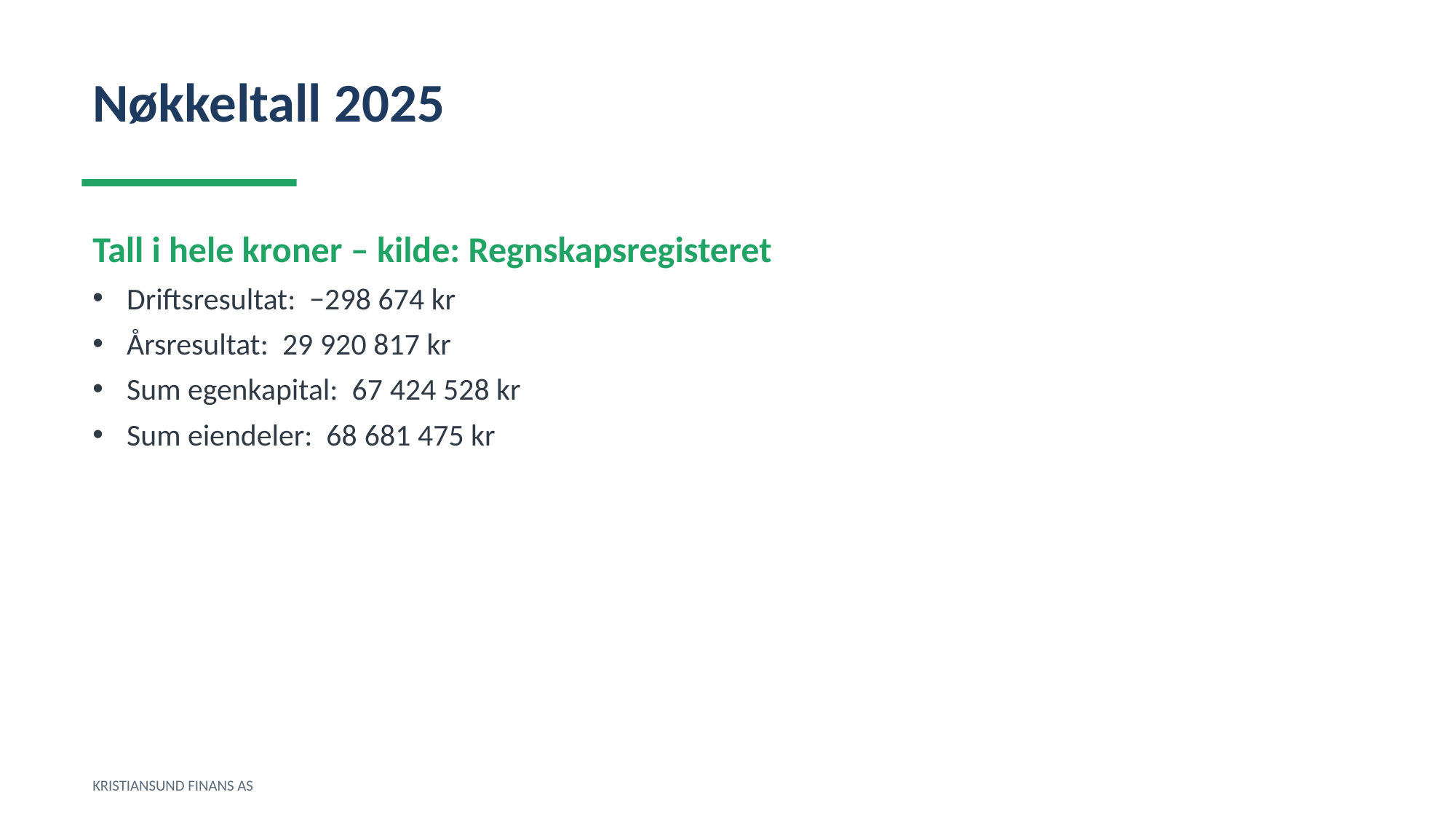

Nøkkeltall 2025

Tall i hele kroner – kilde: Regnskapsregisteret
Driftsresultat:  −298 674 kr
Årsresultat:  29 920 817 kr
Sum egenkapital:  67 424 528 kr
Sum eiendeler:  68 681 475 kr
KRISTIANSUND FINANS AS